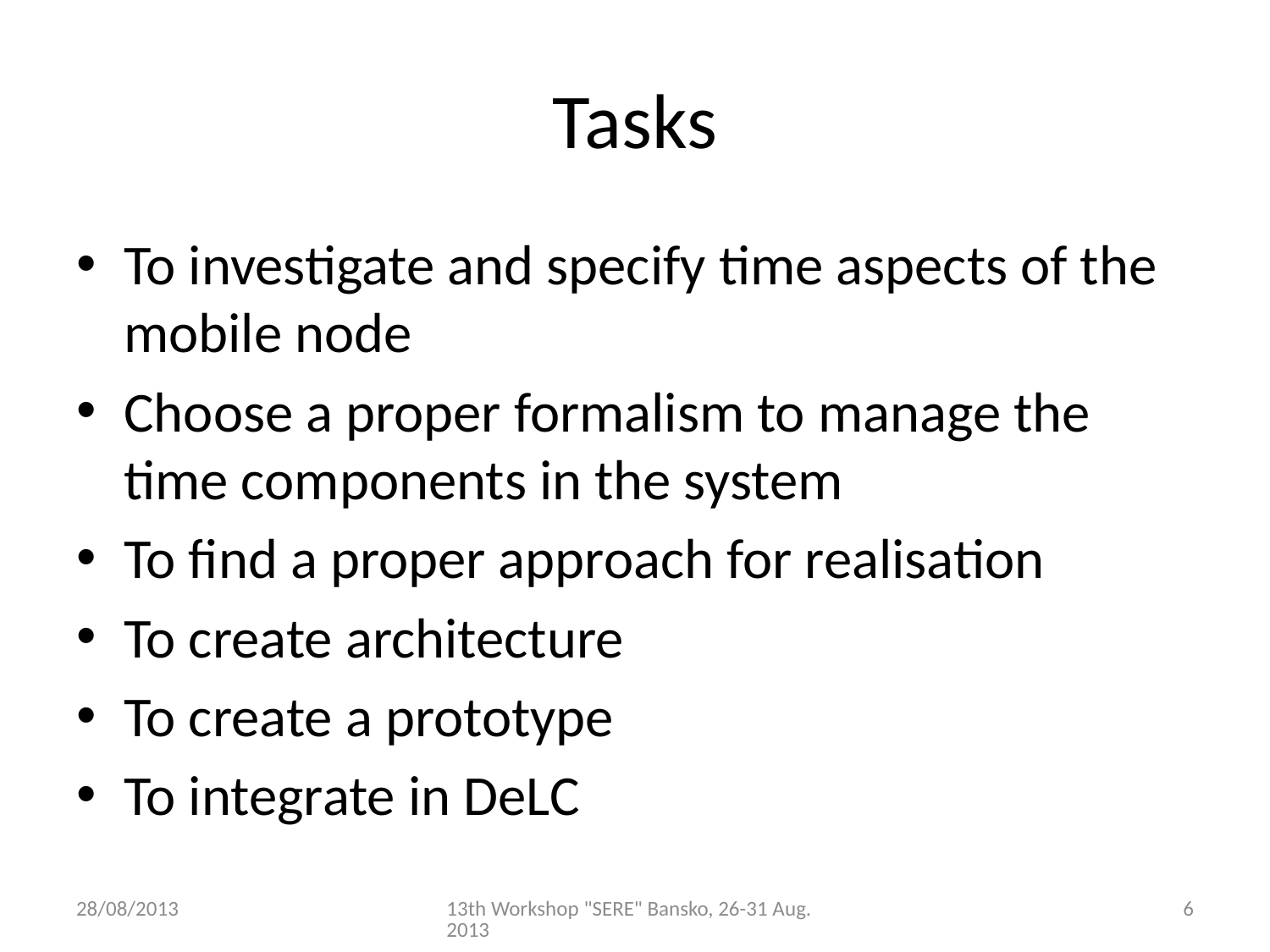

# Tasks
To investigate and specify time aspects of the mobile node
Choose a proper formalism to manage the time components in the system
To find a proper approach for realisation
To create architecture
To create a prototype
To integrate in DeLC
28/08/2013
13th Workshop "SERE" Bansko, 26-31 Aug. 2013
6